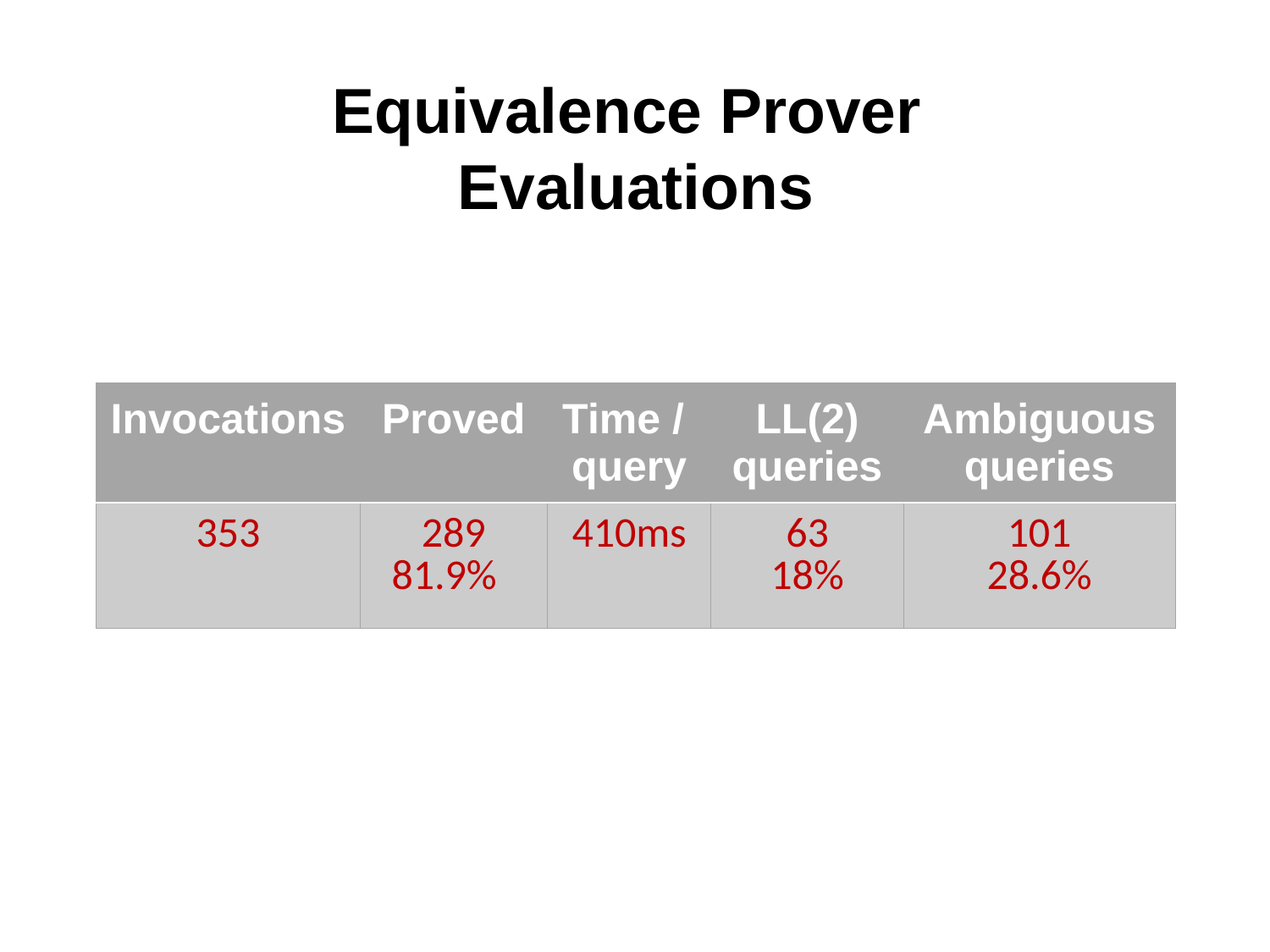

# Equivalence Prover Evaluations
| Invocations | Proved | Time / query | LL(2) queries | Ambiguous queries |
| --- | --- | --- | --- | --- |
| 353 | 289 81.9% | 410ms | 63 18% | 101 28.6% |